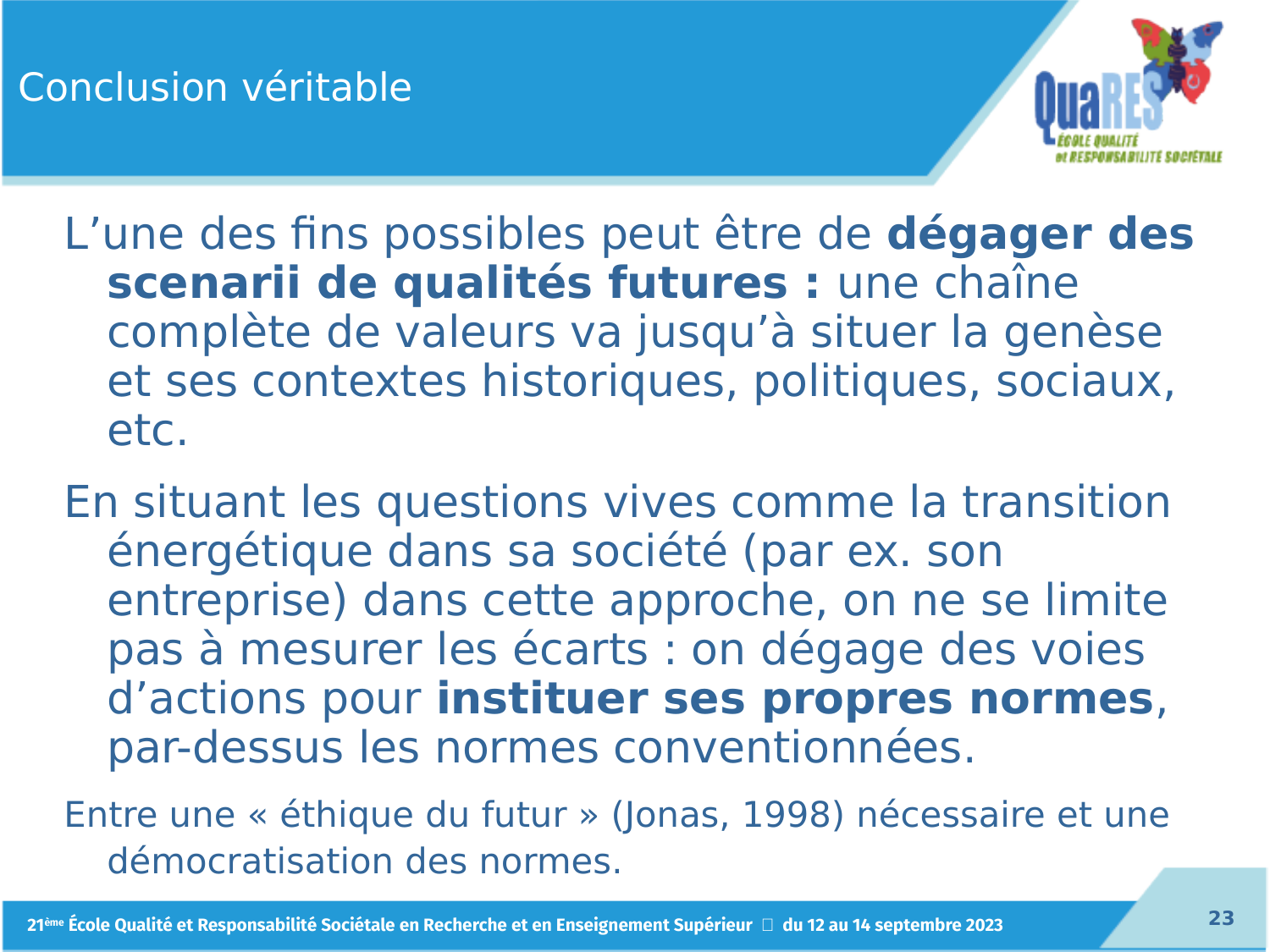

# Conclusion véritable
L’une des fins possibles peut être de dégager des scenarii de qualités futures : une chaîne complète de valeurs va jusqu’à situer la genèse et ses contextes historiques, politiques, sociaux, etc.
En situant les questions vives comme la transition énergétique dans sa société (par ex. son entreprise) dans cette approche, on ne se limite pas à mesurer les écarts : on dégage des voies d’actions pour instituer ses propres normes, par-dessus les normes conventionnées.
Entre une « éthique du futur » (Jonas, 1998) nécessaire et une démocratisation des normes.
23